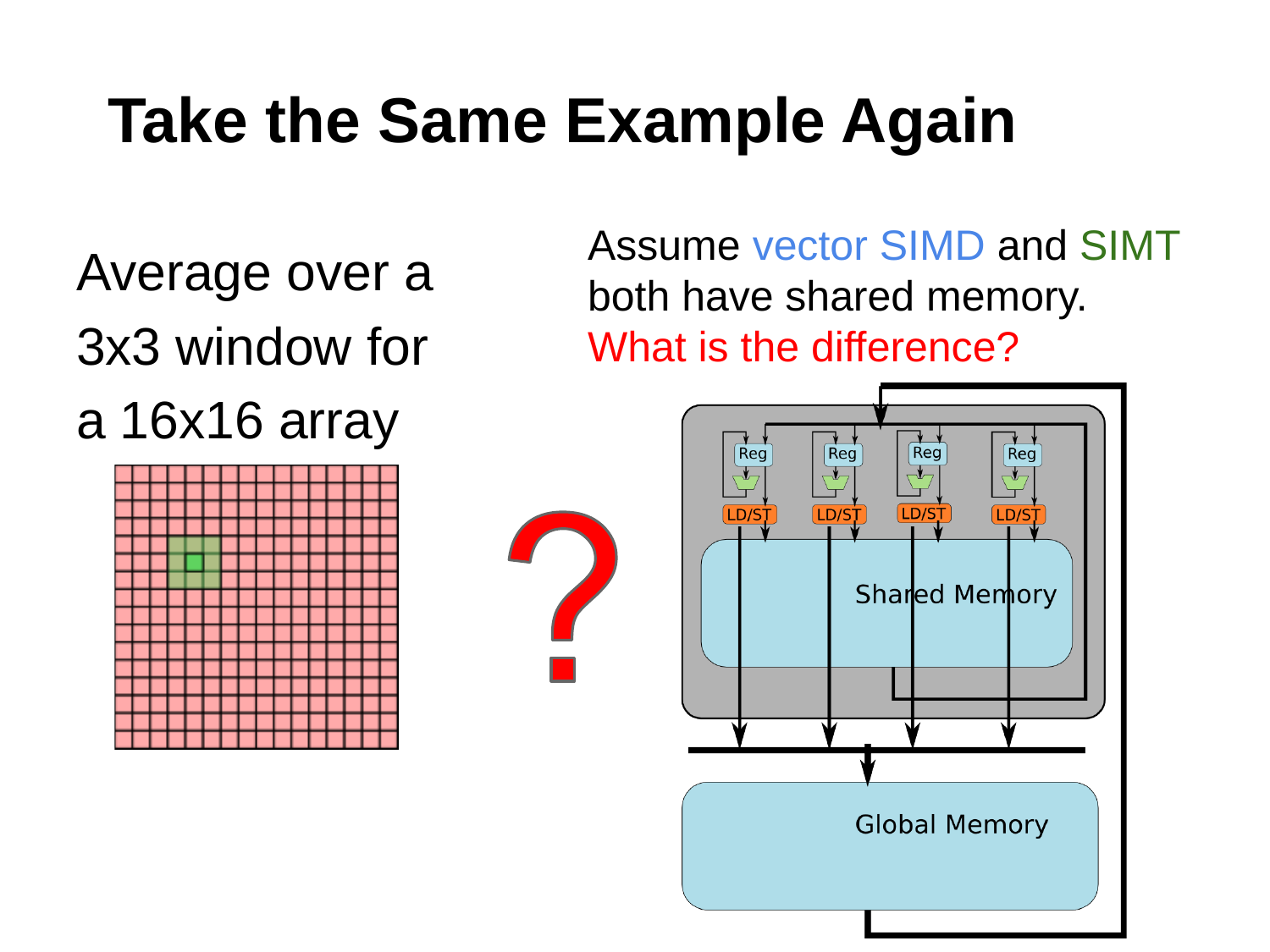

# Take the Same Example Again
Assume vector SIMD and SIMT both have shared memory.
What is the difference?
Average over a
3x3 window for
a 16x16 array